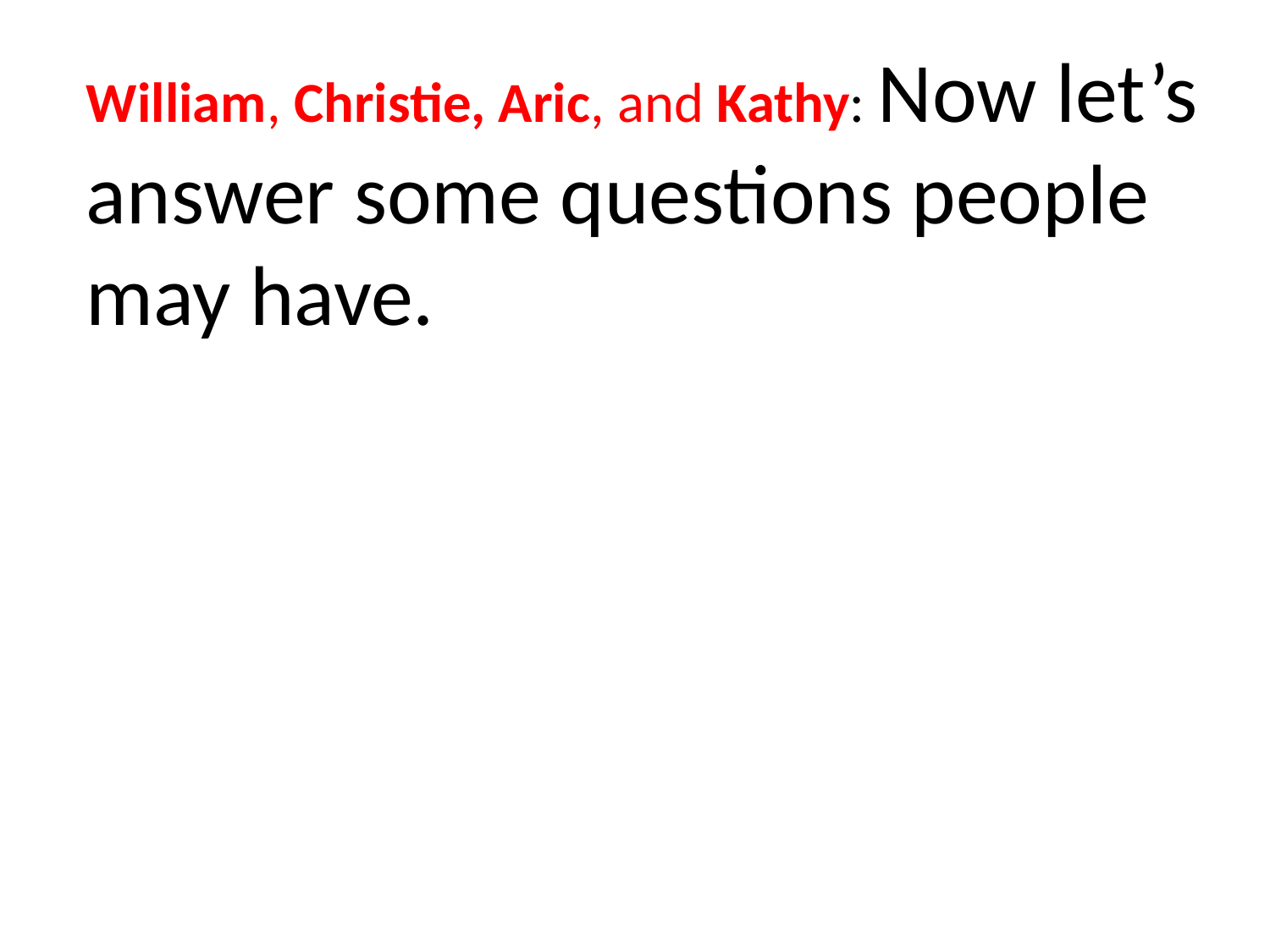

William, Christie, Aric, and Kathy: Now let’s answer some questions people may have.